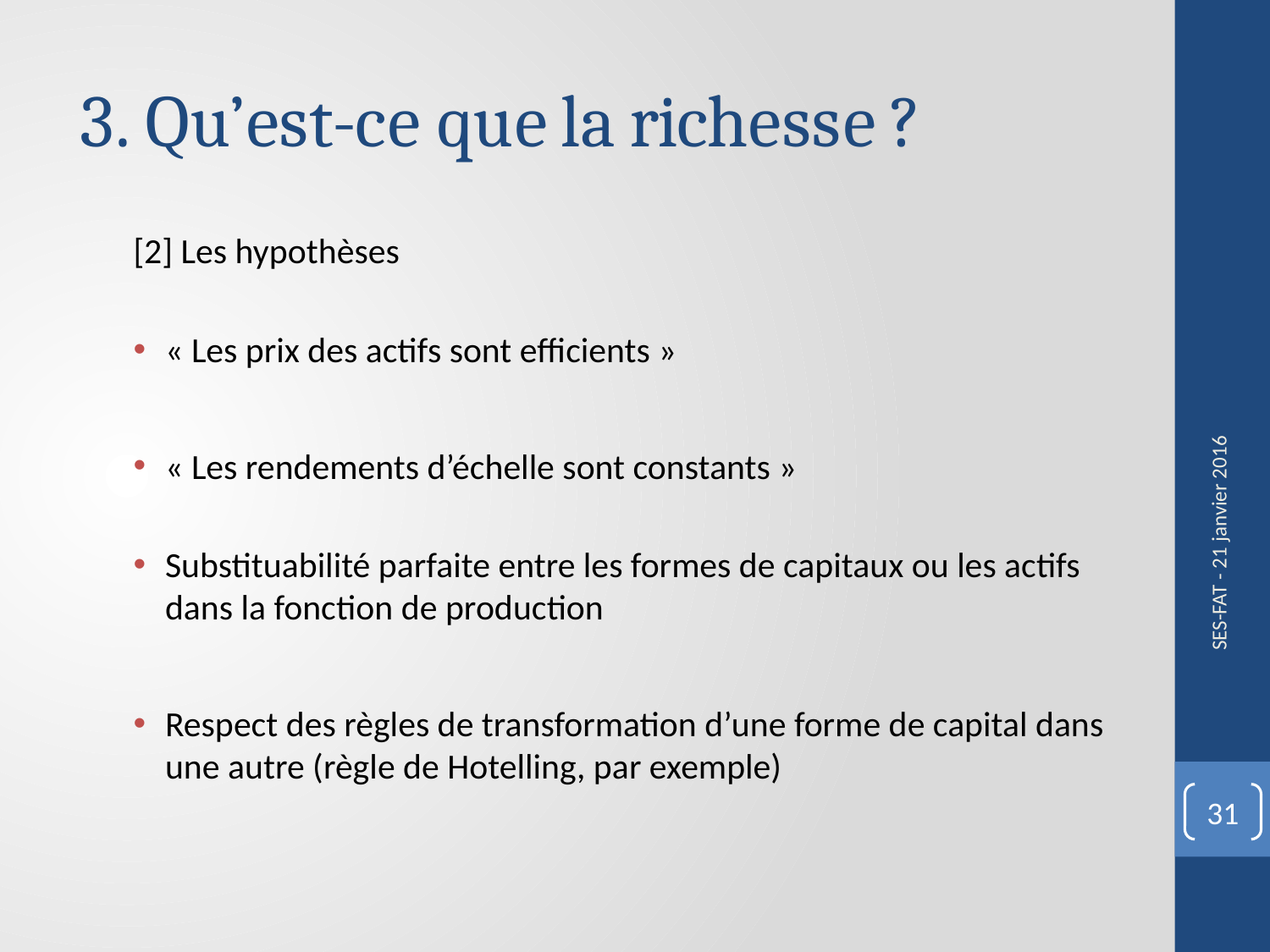

# 3. Qu’est-ce que la richesse ?
[2] Les hypothèses

« Les prix des actifs sont efficients »

« Les rendements d’échelle sont constants »

Substituabilité parfaite entre les formes de capitaux ou les actifs dans la fonction de production

Respect des règles de transformation d’une forme de capital dans une autre (règle de Hotelling, par exemple)

SES-FAT - 21 janvier 2016
31